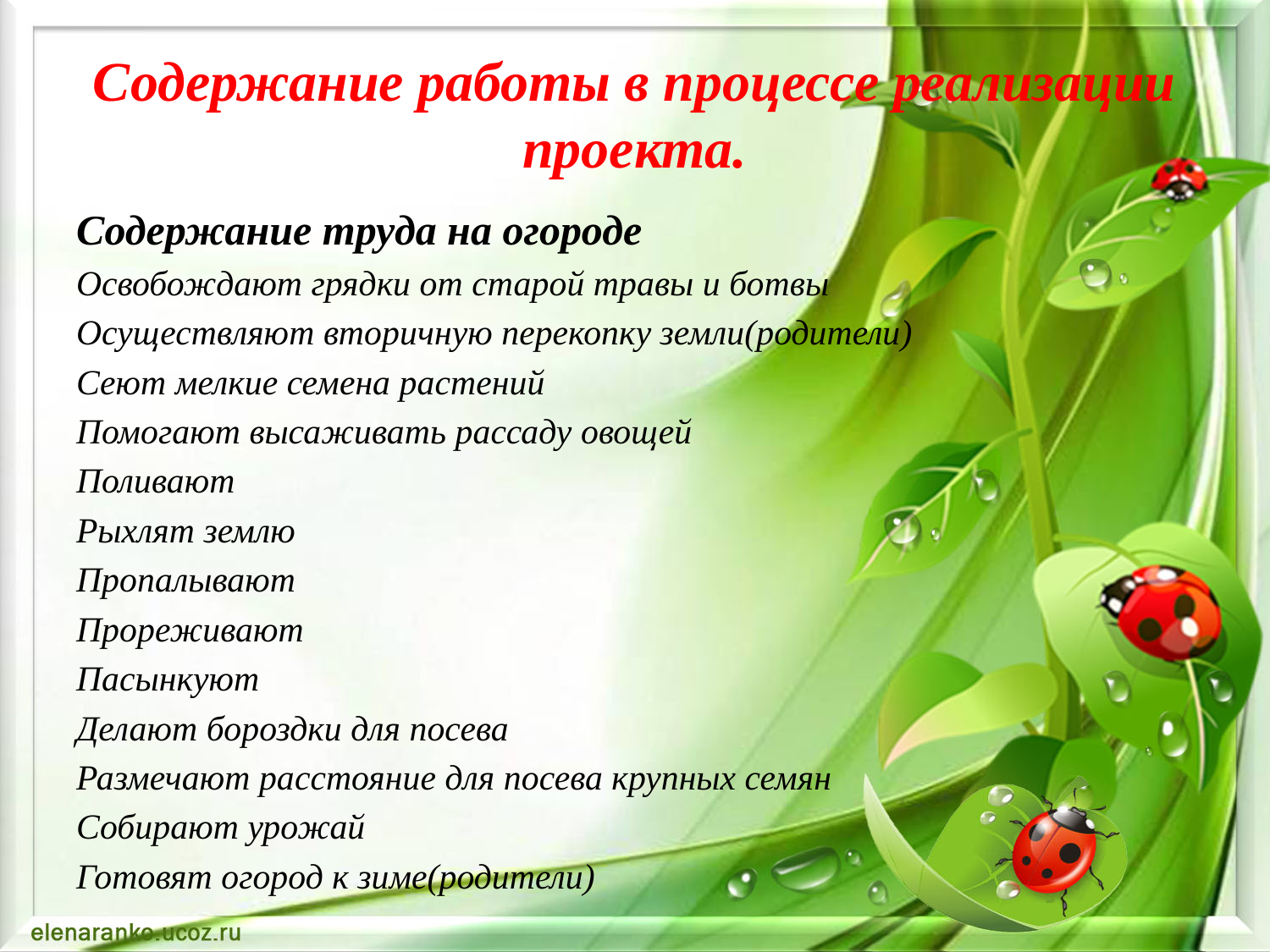

# Содержание работы в процессе реализации проекта.
Содержание труда на огороде
Освобождают грядки от старой травы и ботвы
Осуществляют вторичную перекопку земли(родители)
Сеют мелкие семена растений
Помогают высаживать рассаду овощей
Поливают
Рыхлят землю
Пропалывают
Прореживают
Пасынкуют
Делают бороздки для посева
Размечают расстояние для посева крупных семян
Собирают урожай
Готовят огород к зиме(родители)